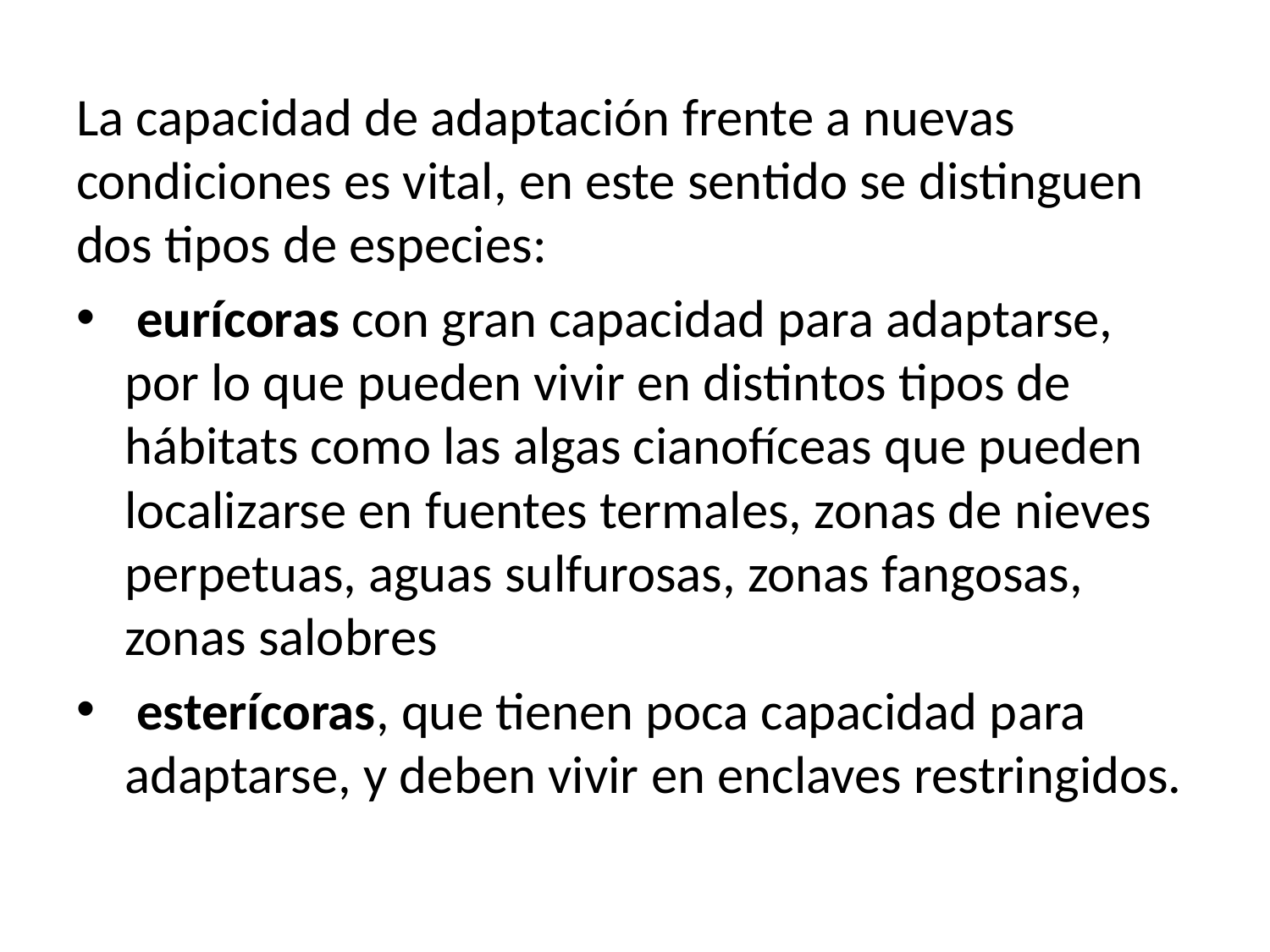

La capacidad de adaptación frente a nuevas condiciones es vital, en este sentido se distinguen dos tipos de especies:
 eurícoras con gran capacidad para adaptarse, por lo que pueden vivir en distintos tipos de hábitats como las algas cianofíceas que pueden localizarse en fuentes termales, zonas de nieves perpetuas, aguas sulfurosas, zonas fangosas, zonas salobres
 esterícoras, que tienen poca capacidad para adaptarse, y deben vivir en enclaves restringidos.